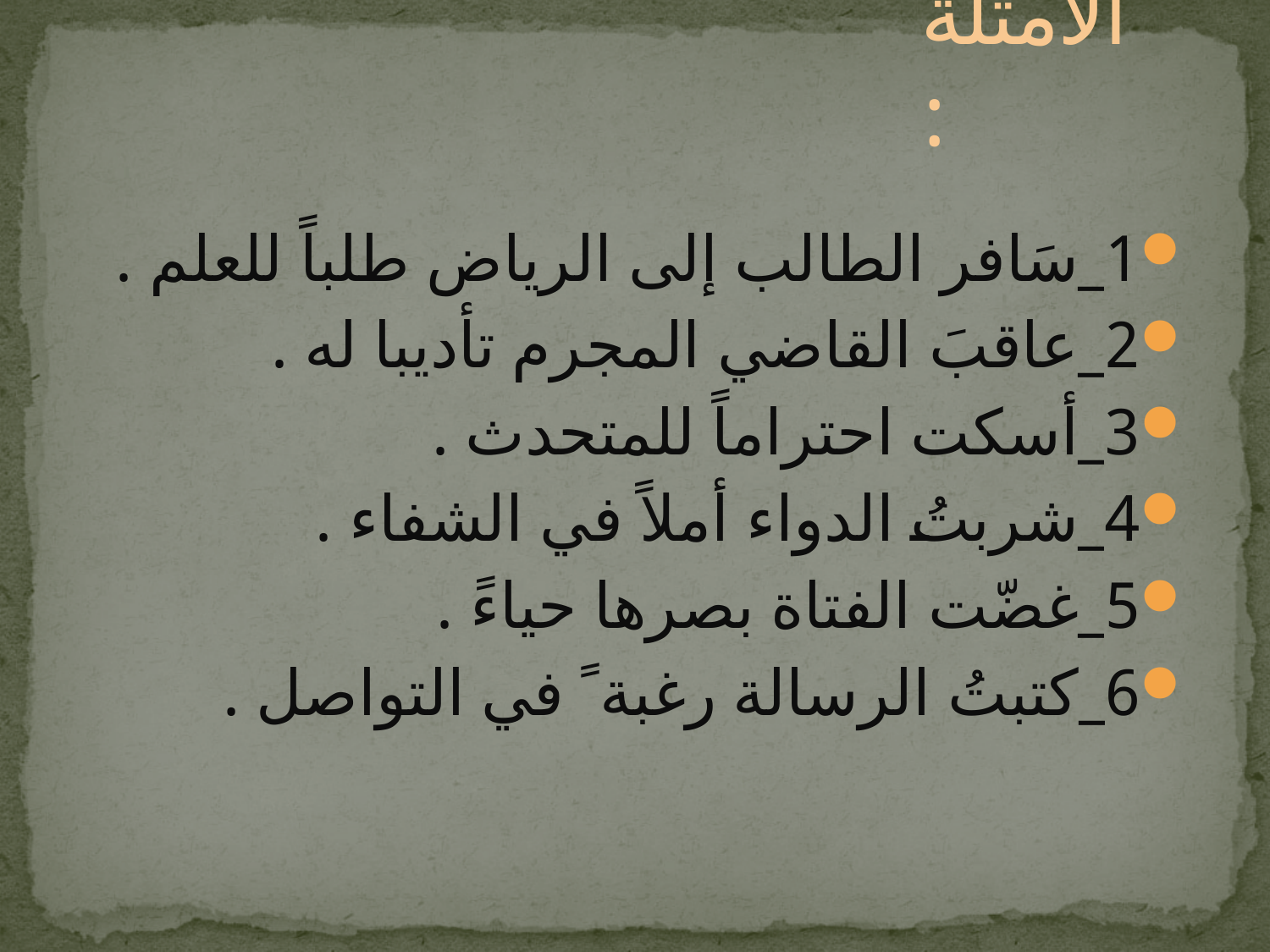

# الأمثلة:
1_سَافر الطالب إلى الرياض طلباً للعلم .
2_عاقبَ القاضي المجرم تأديبا له .
3_أسكت احتراماً للمتحدث .
4_شربتُ الدواء أملاً في الشفاء .
5_غضّت الفتاة بصرها حياءً .
6_كتبتُ الرسالة رغبة ً في التواصل .